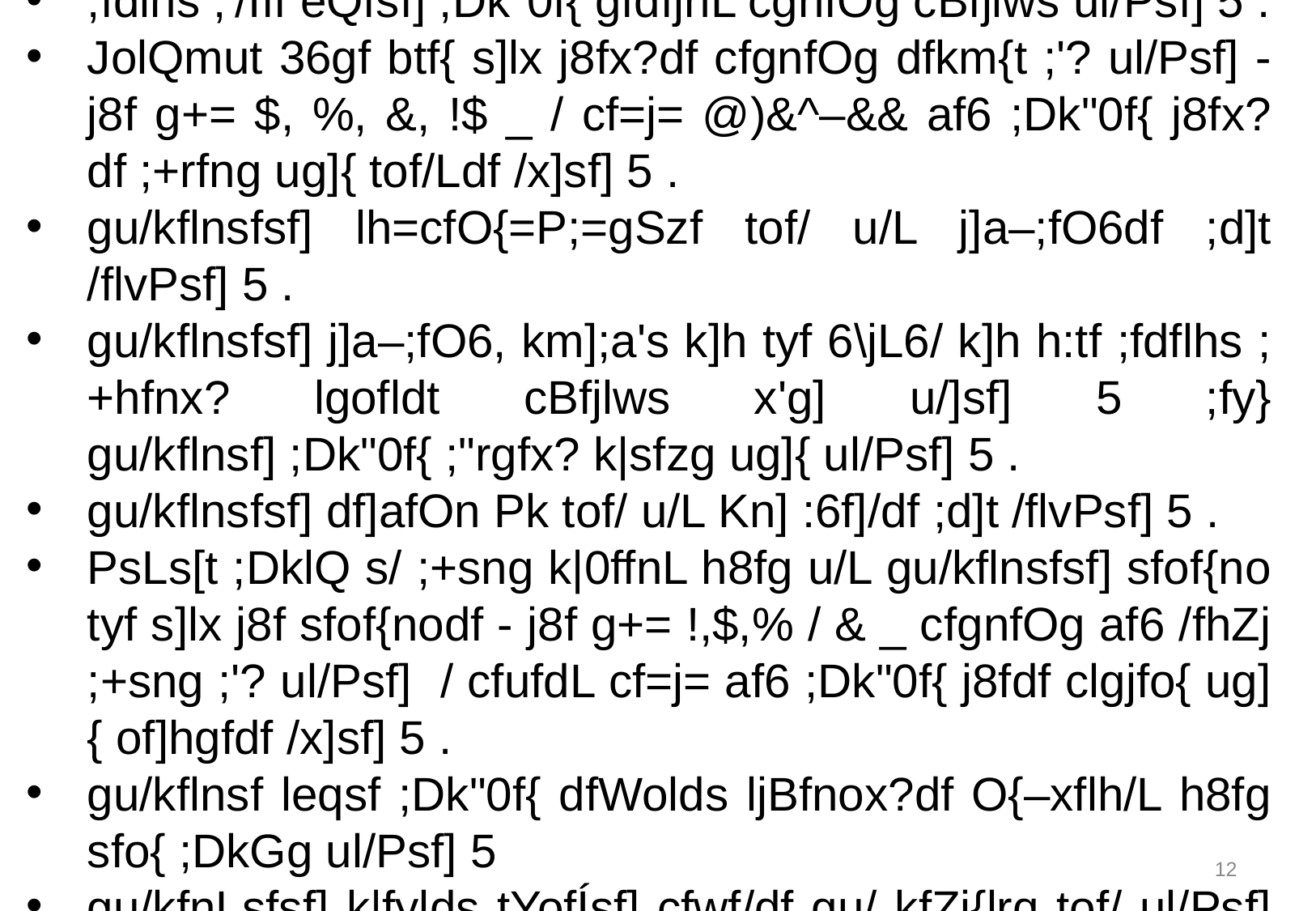

;"rgf tyf k|ljlw tkm{
;fdlhs ;'/Iff eQfsf] ;Dk"0f{ gfdfjnL cgnfOg cBfjlws ul/Psf] 5 .
JolQmut 36gf btf{ s]lx j8fx?df cfgnfOg dfkm{t ;'? ul/Psf] -j8f g+= $, %, &, !$ _ / cf=j= @)&^–&& af6 ;Dk"0f{ j8fx?df ;+rfng ug]{ tof/Ldf /x]sf] 5 .
gu/kflnsfsf] lh=cfO{=P;=gSzf tof/ u/L j]a–;fO6df ;d]t /flvPsf] 5 .
gu/kflnsfsf] j]a–;fO6, km];a's k]h tyf 6\jL6/ k]h h:tf ;fdflhs ;+hfnx? lgofldt cBfjlws x'g] u/]sf] 5 ;fy} gu/kflnsf] ;Dk"0f{ ;"rgfx? k|sfzg ug]{ ul/Psf] 5 .
gu/kflnsfsf] df]afOn Pk tof/ u/L Kn] :6f]/df ;d]t /flvPsf] 5 .
PsLs[t ;DklQ s/ ;+sng k|0ffnL h8fg u/L gu/kflnsfsf] sfof{no tyf s]lx j8f sfof{nodf - j8f g+= !,$,% / & _ cfgnfOg af6 /fhZj ;+sng ;'? ul/Psf]  / cfufdL cf=j= af6 ;Dk"0f{ j8fdf clgjfo{ ug]{ of]hgfdf /x]sf] 5 .
gu/kflnsf leqsf ;Dk"0f{ dfWolds ljBfnox?df O{–xflh/L h8fg sfo{ ;DkGg ul/Psf] 5
gu/kfnLsfsf] k|fylds tYofÍsf] cfwf/df gu/ kfZj{lrq tof/ ul/Psf] 5 .

12